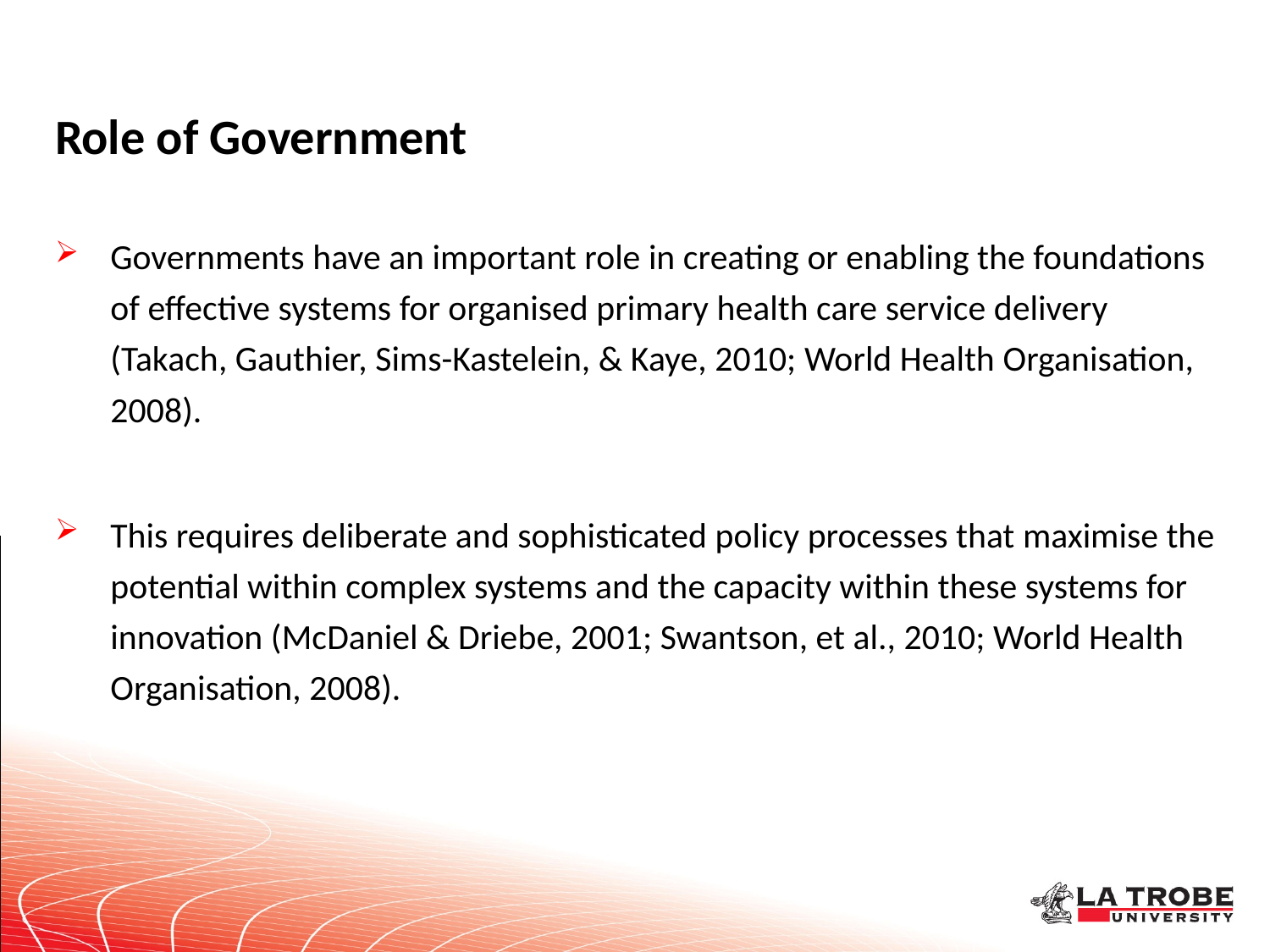

# Role of Government
Governments have an important role in creating or enabling the foundations of effective systems for organised primary health care service delivery  (Takach, Gauthier, Sims-Kastelein, & Kaye, 2010; World Health Organisation, 2008).

This requires deliberate and sophisticated policy processes that maximise the potential within complex systems and the capacity within these systems for innovation (McDaniel & Driebe, 2001; Swantson, et al., 2010; World Health Organisation, 2008).